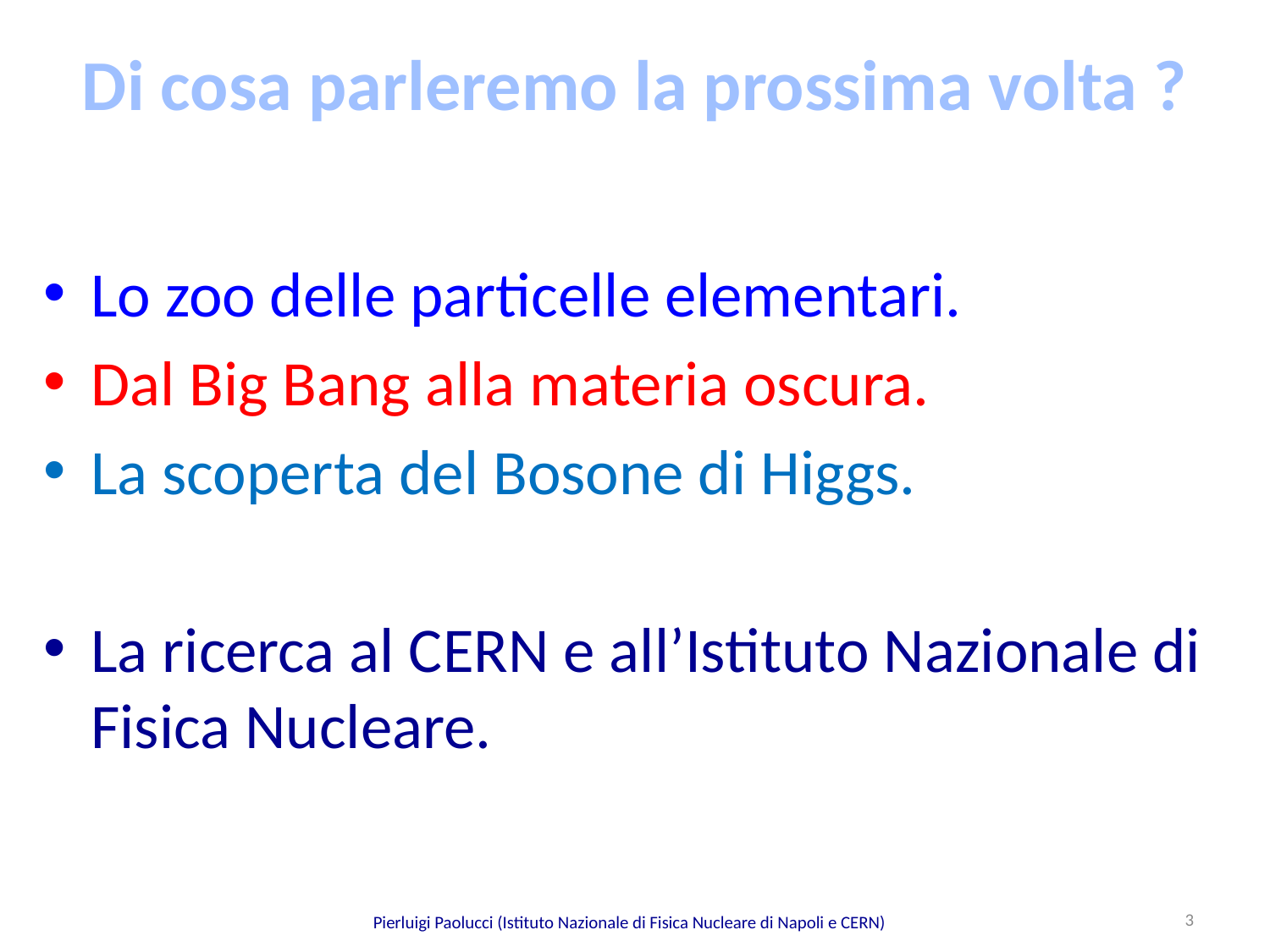

# Di cosa parleremo la prossima volta ?

Lo zoo delle particelle elementari.
Dal Big Bang alla materia oscura.
La scoperta del Bosone di Higgs.

La ricerca al CERN e all’Istituto Nazionale di Fisica Nucleare.

3
Pierluigi Paolucci (Istituto Nazionale di Fisica Nucleare di Napoli e CERN)